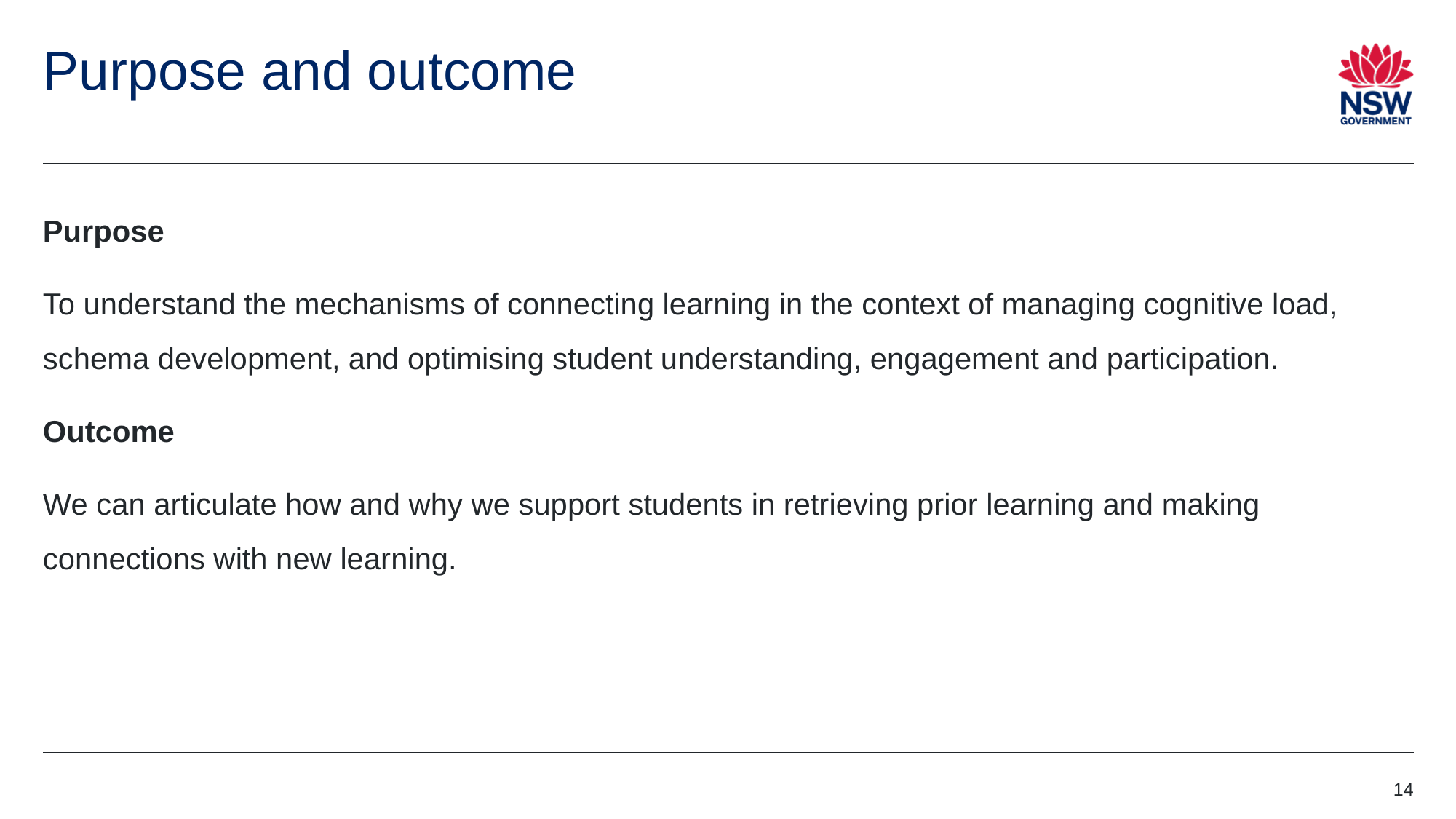

# Purpose and outcome (1)
Purpose
To understand the mechanisms of connecting learning in the context of managing cognitive load, schema development, and optimising student understanding, engagement and participation.
Outcome
We can articulate how and why we support students in retrieving prior learning and making connections with new learning.
14